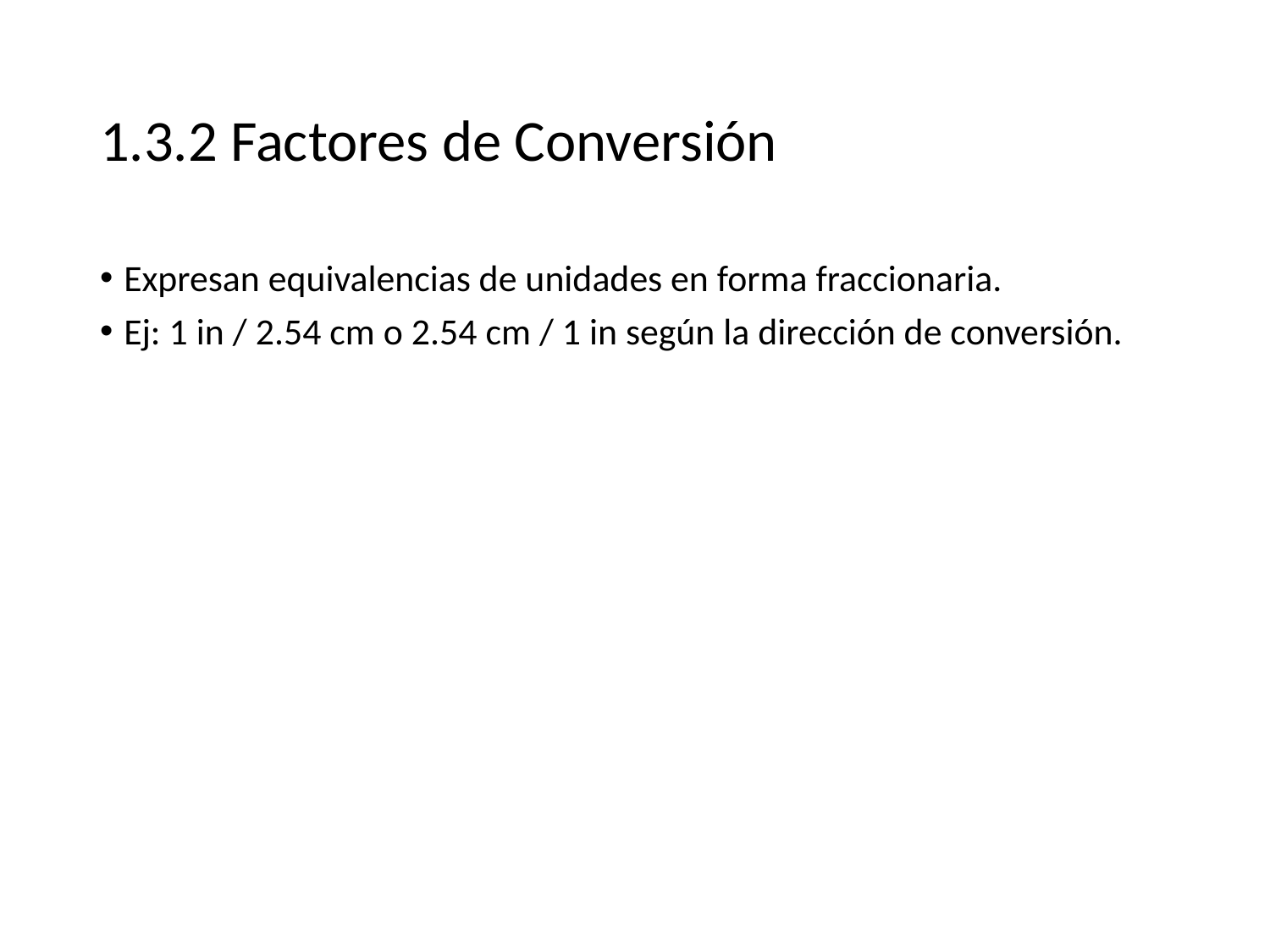

# 1.3.2 Factores de Conversión
Expresan equivalencias de unidades en forma fraccionaria.
Ej: 1 in / 2.54 cm o 2.54 cm / 1 in según la dirección de conversión.